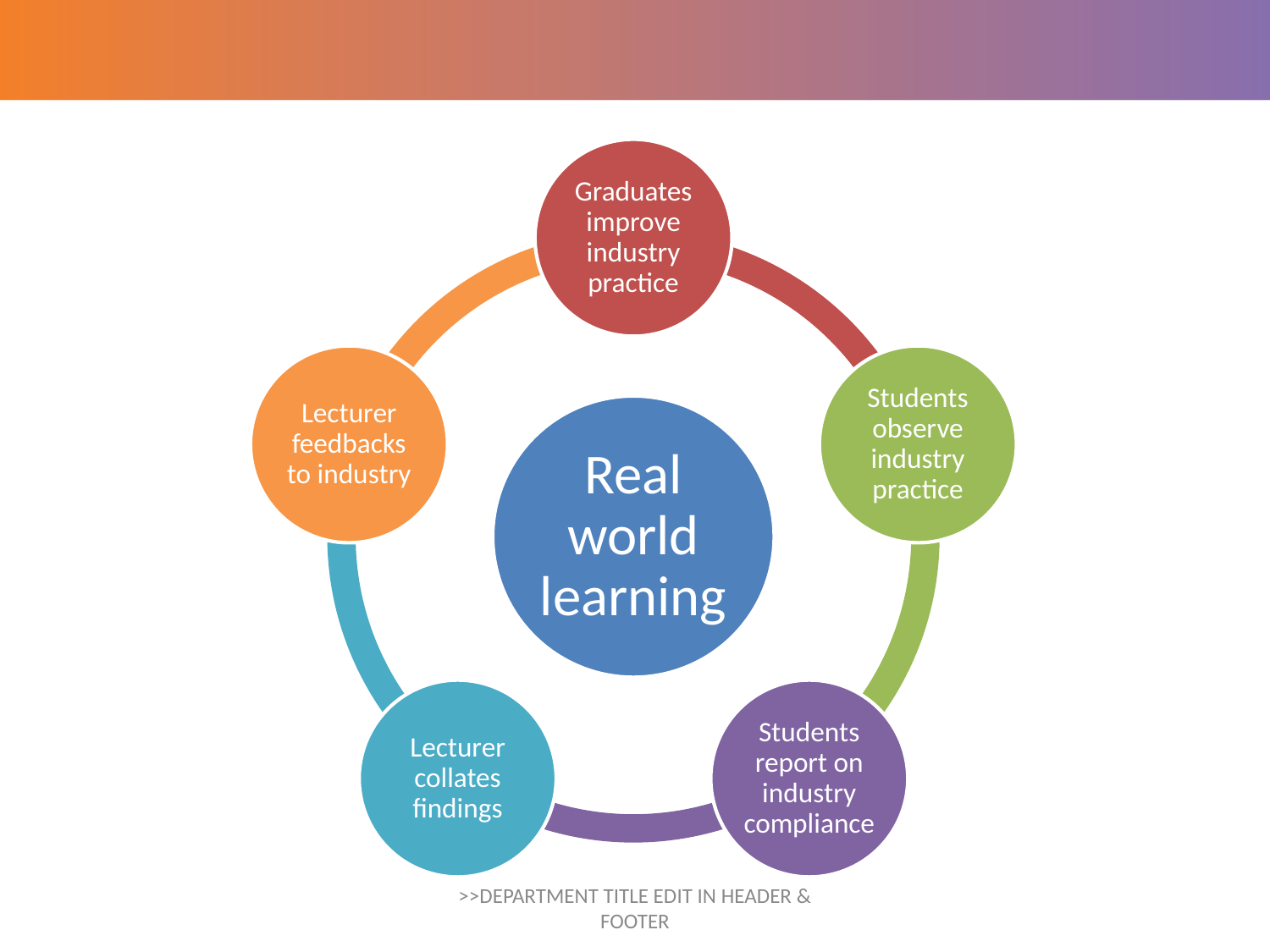

Real world learning
Graduates improve industry practice
Students observe industry practice
Students report on industry compliance
Lecturer collates findings
Lecturer feedbacks to industry
>>DEPARTMENT TITLE EDIT IN HEADER & FOOTER